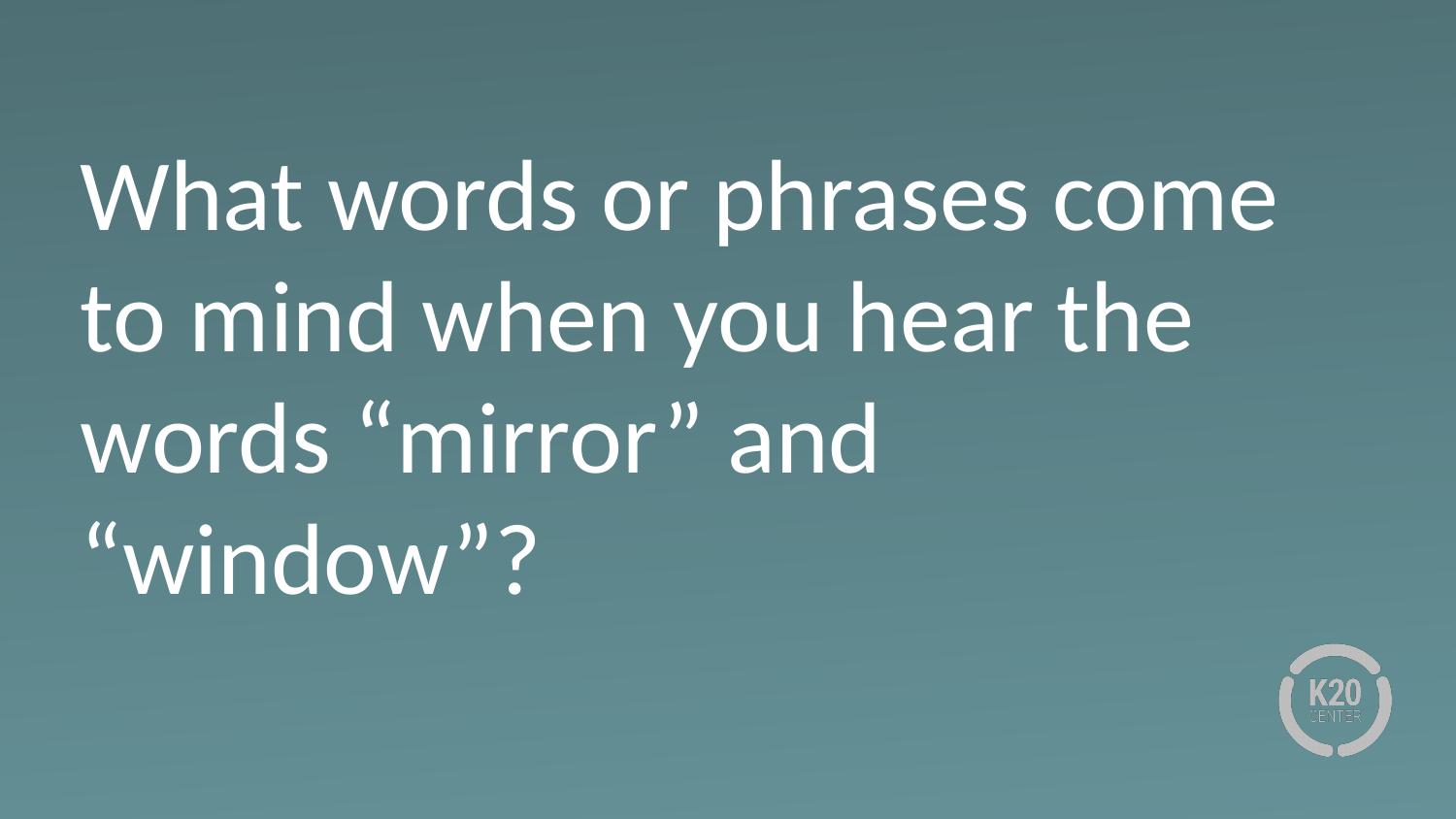

# What words or phrases come to mind when you hear the words “mirror” and “window”?